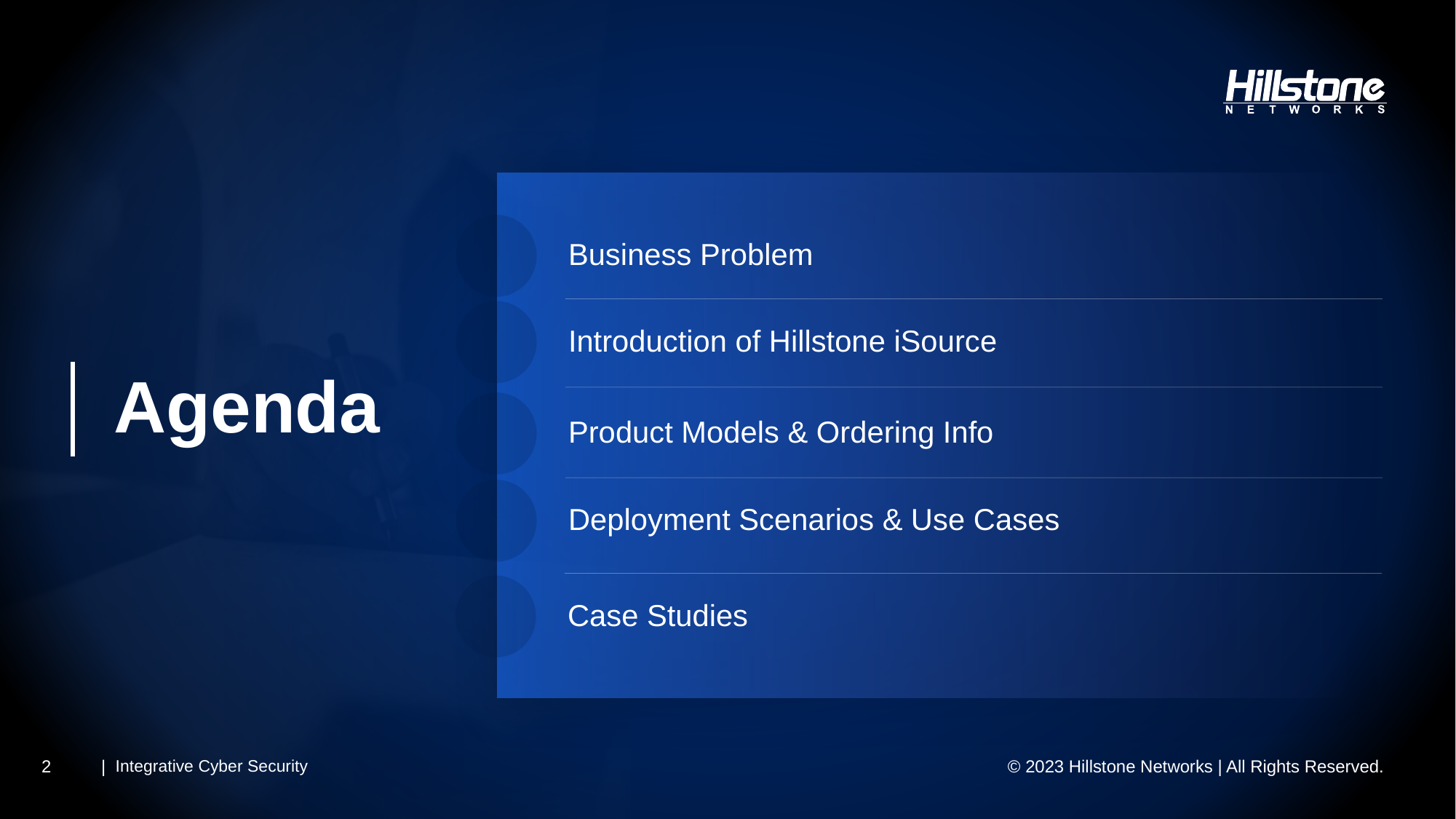

Business Problem

Introduction of Hillstone iSource

Product Models & Ordering Info

Deployment Scenarios & Use Cases

Case Studies